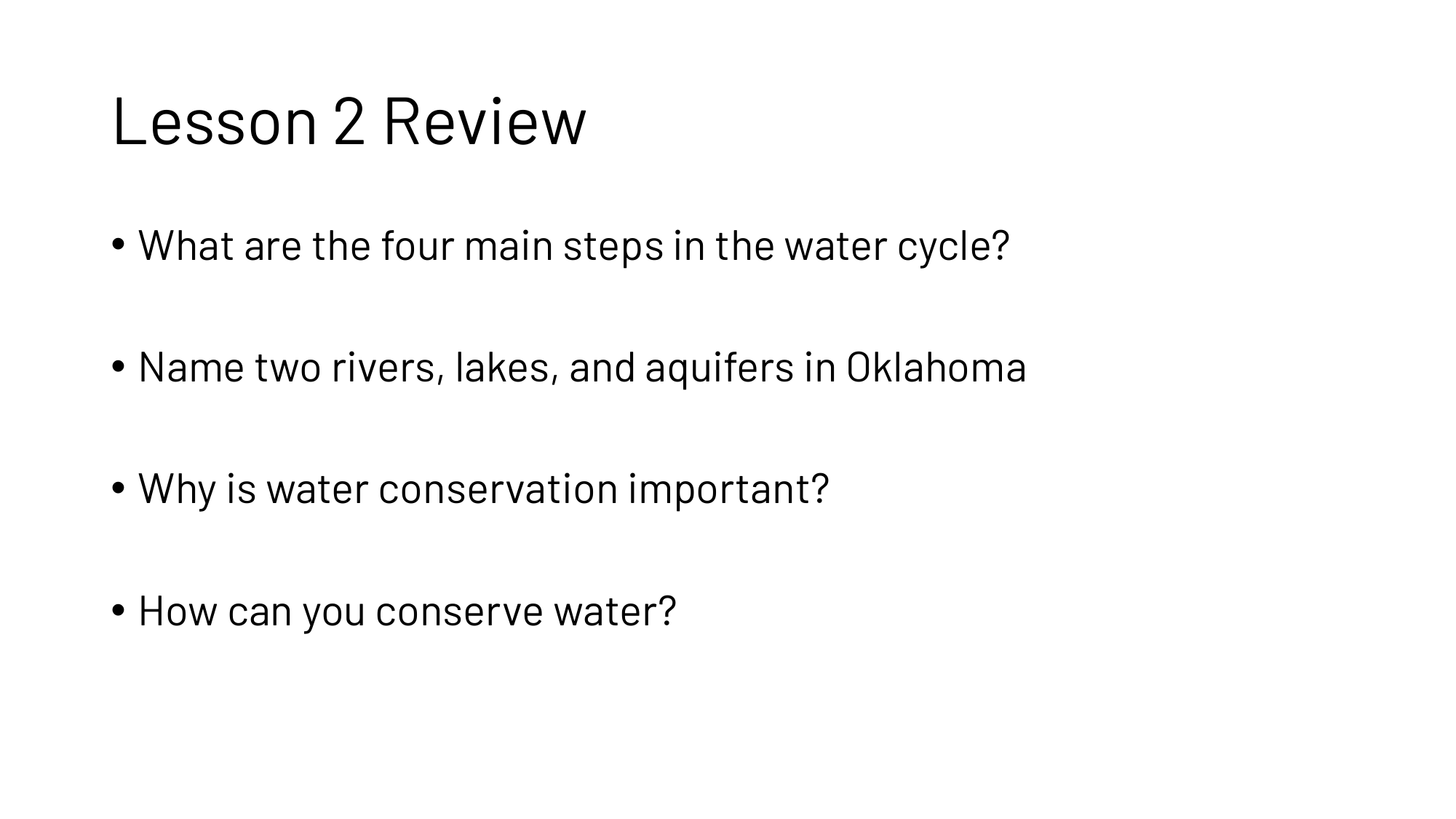

# Lesson 2 Review
What are the four main steps in the water cycle?

Name two rivers, lakes, and aquifers in Oklahoma

Why is water conservation important?

How can you conserve water?